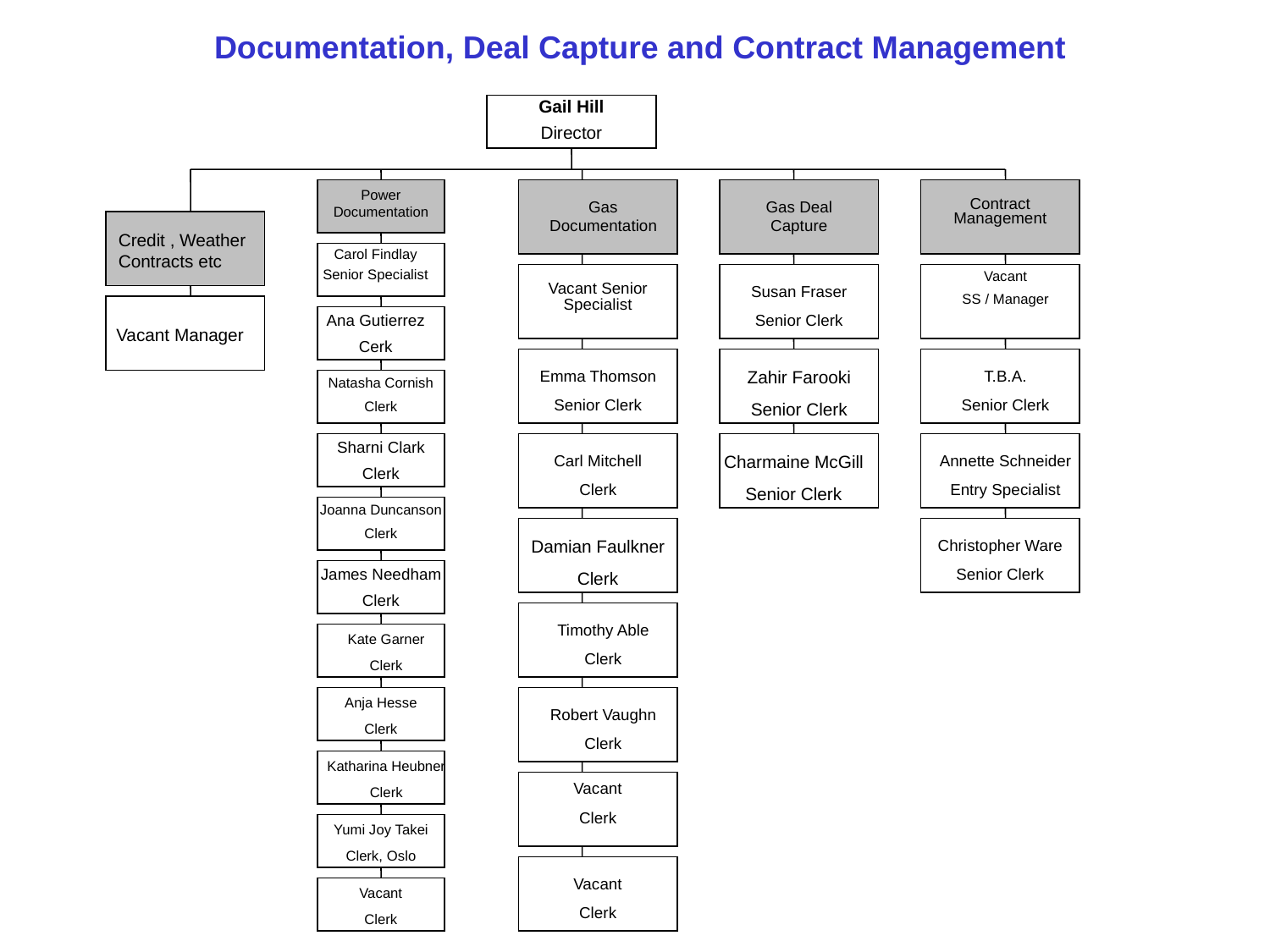

Documentation, Deal Capture and Contract Management

Gail Hill
Director

Power Documentation

Gas Documentation
Gas Deal Capture
Contract Management

Credit , Weather Contracts etc

Carol Findlay
Senior Specialist

Vacant
SS / Manager
Vacant Senior Specialist
Susan Fraser
Senior Clerk

Ana Gutierrez
Cerk

Vacant Manager

Emma Thomson
Senior Clerk
Zahir Farooki
Senior Clerk
T.B.A.
Senior Clerk
Natasha Cornish
Clerk

Sharni Clark
Clerk

Carl Mitchell
Clerk
Charmaine McGill
Senior Clerk
Annette Schneider
Entry Specialist

Joanna Duncanson
Clerk

Damian Faulkner
Clerk
Christopher Ware
Senior Clerk

James Needham
Clerk

Timothy Able
Clerk

Kate Garner
Clerk

Anja Hesse
Clerk

Robert Vaughn
Clerk

Katharina Heubner
Clerk

Vacant
Clerk

Yumi Joy Takei
Clerk, Oslo

Vacant
Clerk

Vacant
Clerk